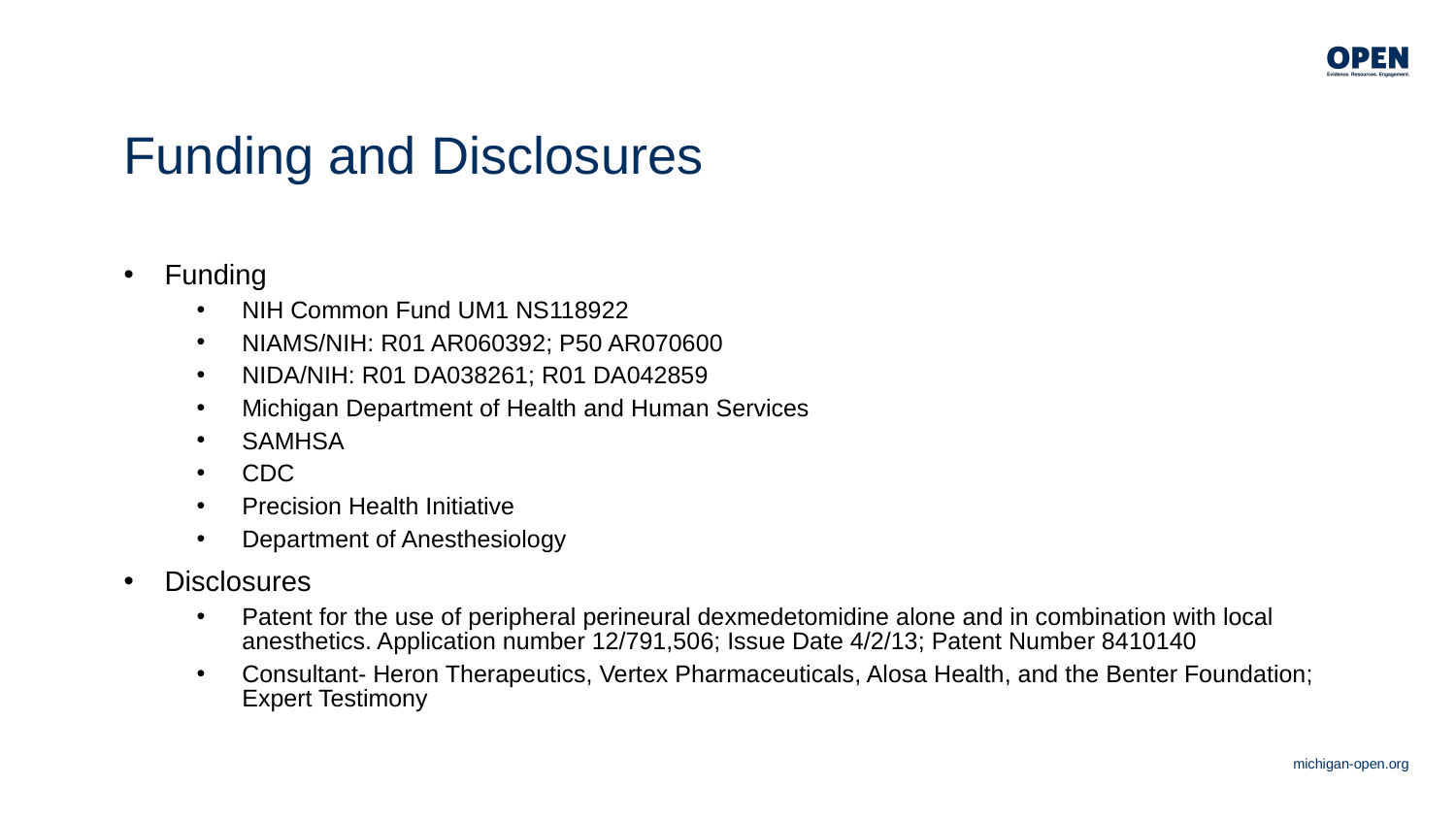

# Funding and Disclosures
Funding
NIH Common Fund UM1 NS118922
NIAMS/NIH: R01 AR060392; P50 AR070600
NIDA/NIH: R01 DA038261; R01 DA042859
Michigan Department of Health and Human Services
SAMHSA
CDC
Precision Health Initiative
Department of Anesthesiology
Disclosures
Patent for the use of peripheral perineural dexmedetomidine alone and in combination with local anesthetics. Application number 12/791,506; Issue Date 4/2/13; Patent Number 8410140
Consultant- Heron Therapeutics, Vertex Pharmaceuticals, Alosa Health, and the Benter Foundation; Expert Testimony